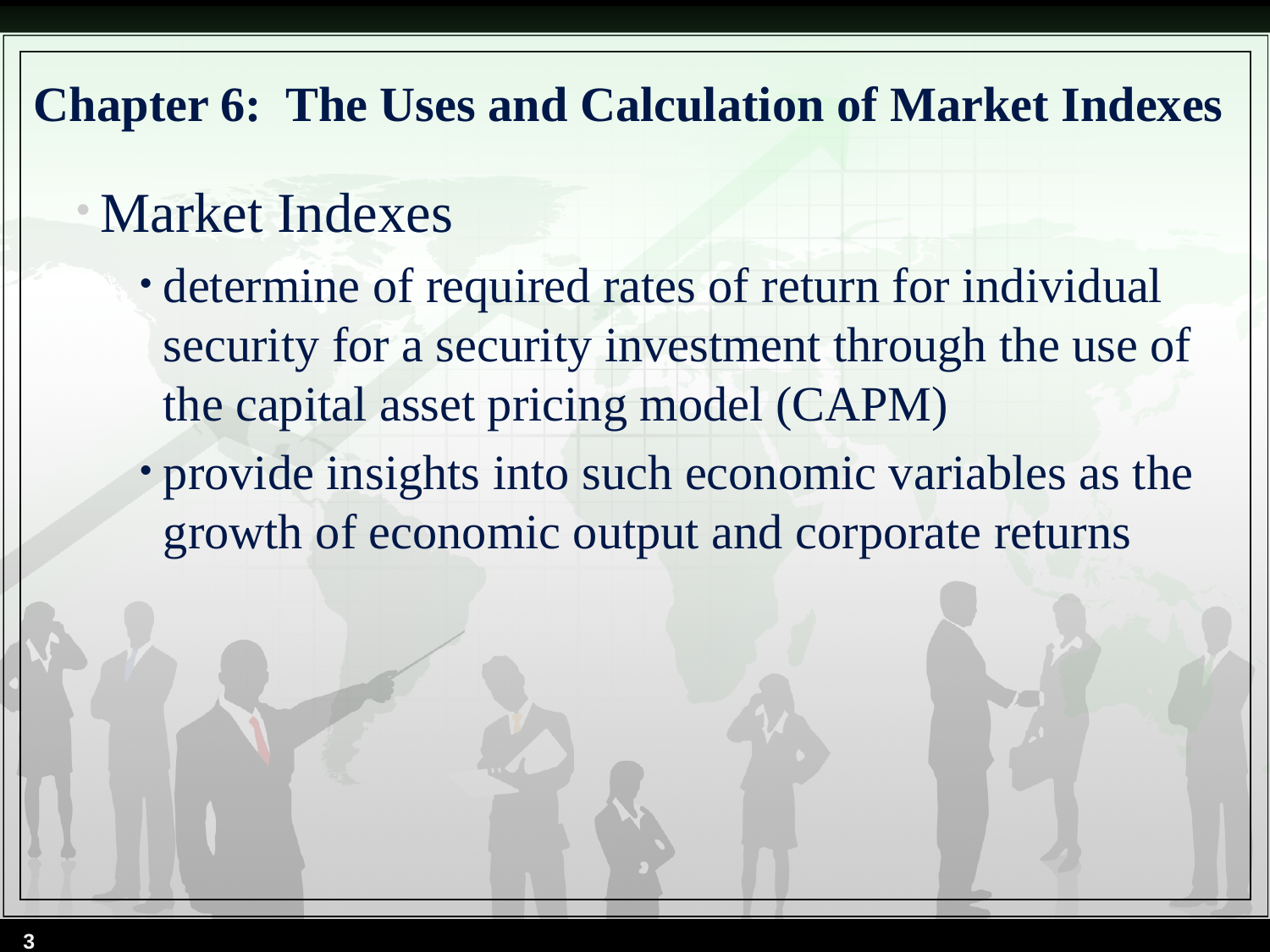

# Chapter 6:  The Uses and Calculation of Market Indexes
Market Indexes
determine of required rates of return for individual security for a security investment through the use of the capital asset pricing model (CAPM)
provide insights into such economic variables as the growth of economic output and corporate returns
3